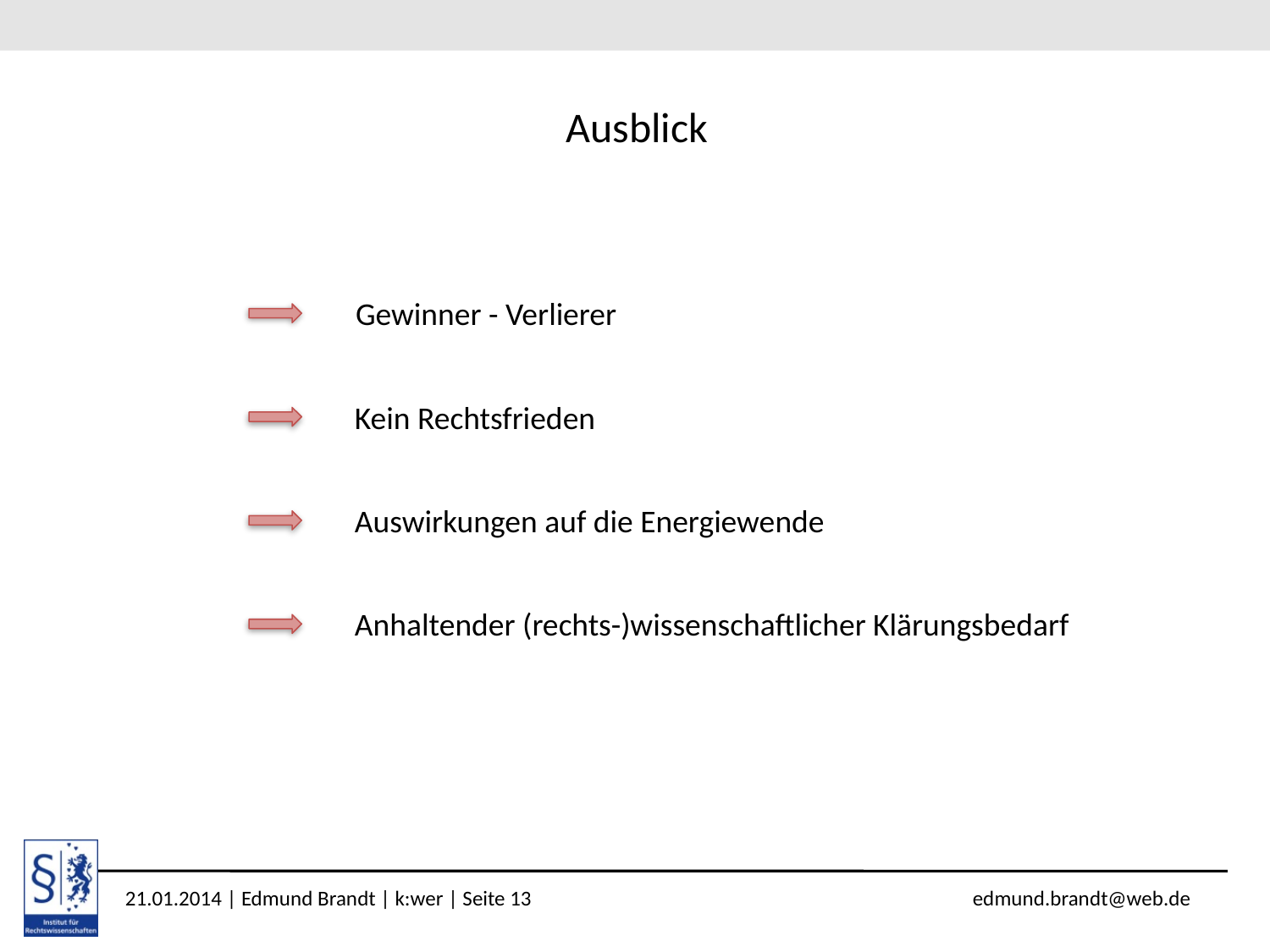

# Ausblick
Gewinner - Verlierer

Kein Rechtsfrieden

Auswirkungen auf die Energiewende

Anhaltender (rechts-)wissenschaftlicher Klärungsbedarf

21.01.2014 | Edmund Brandt | k:wer | Seite 13                                                                                           edmund.brandt@web.de